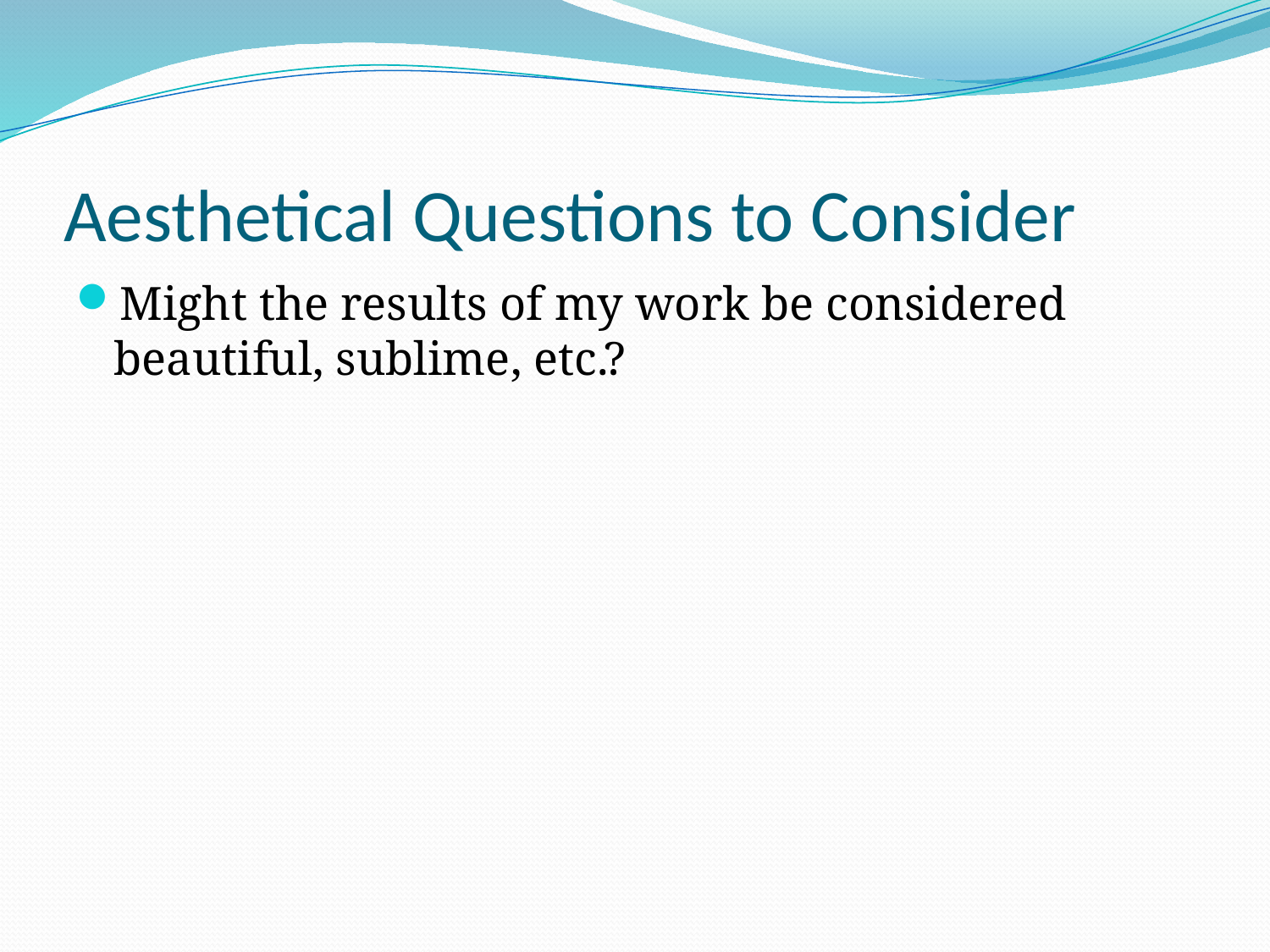

# Aesthetical Questions to Consider
Might the results of my work be considered beautiful, sublime, etc.?